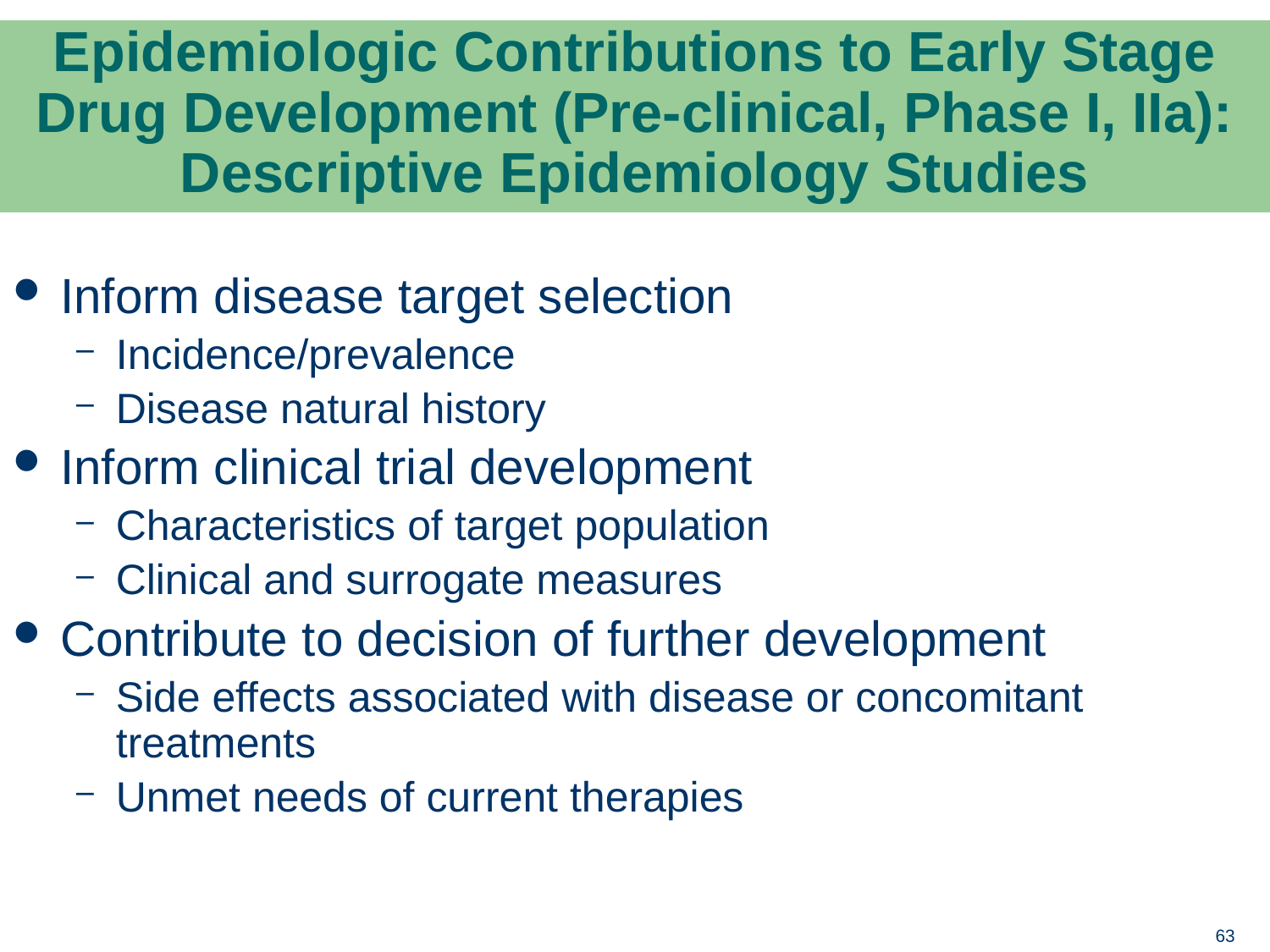

# Epidemiologic Contributions to Early Stage Drug Development (Pre-clinical, Phase I, IIa): Descriptive Epidemiology Studies
Inform disease target selection
Incidence/prevalence
Disease natural history
Inform clinical trial development
Characteristics of target population
Clinical and surrogate measures
Contribute to decision of further development
Side effects associated with disease or concomitant treatments
Unmet needs of current therapies